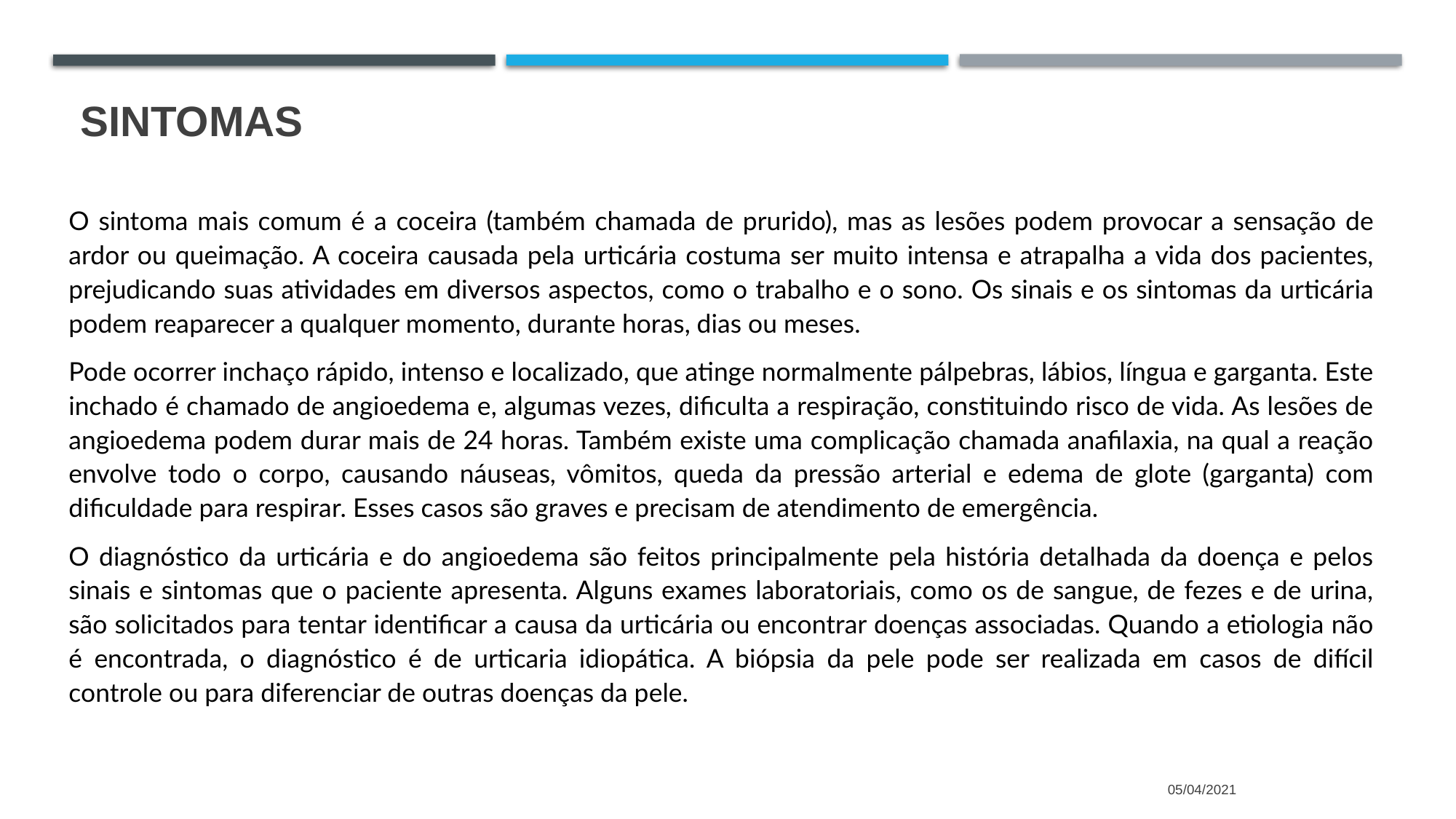

# sintomas
O sintoma mais comum é a coceira (também chamada de prurido), mas as lesões podem provocar a sensação de ardor ou queimação. A coceira causada pela urticária costuma ser muito intensa e atrapalha a vida dos pacientes, prejudicando suas atividades em diversos aspectos, como o trabalho e o sono. Os sinais e os sintomas da urticária podem reaparecer a qualquer momento, durante horas, dias ou meses.
Pode ocorrer inchaço rápido, intenso e localizado, que atinge normalmente pálpebras, lábios, língua e garganta. Este inchado é chamado de angioedema e, algumas vezes, dificulta a respiração, constituindo risco de vida. As lesões de angioedema podem durar mais de 24 horas. Também existe uma complicação chamada anafilaxia, na qual a reação envolve todo o corpo, causando náuseas, vômitos, queda da pressão arterial e edema de glote (garganta) com dificuldade para respirar. Esses casos são graves e precisam de atendimento de emergência.
O diagnóstico da urticária e do angioedema são feitos principalmente pela história detalhada da doença e pelos sinais e sintomas que o paciente apresenta. Alguns exames laboratoriais, como os de sangue, de fezes e de urina, são solicitados para tentar identificar a causa da urticária ou encontrar doenças associadas. Quando a etiologia não é encontrada, o diagnóstico é de urticaria idiopática. A biópsia da pele pode ser realizada em casos de difícil controle ou para diferenciar de outras doenças da pele.
05/04/2021